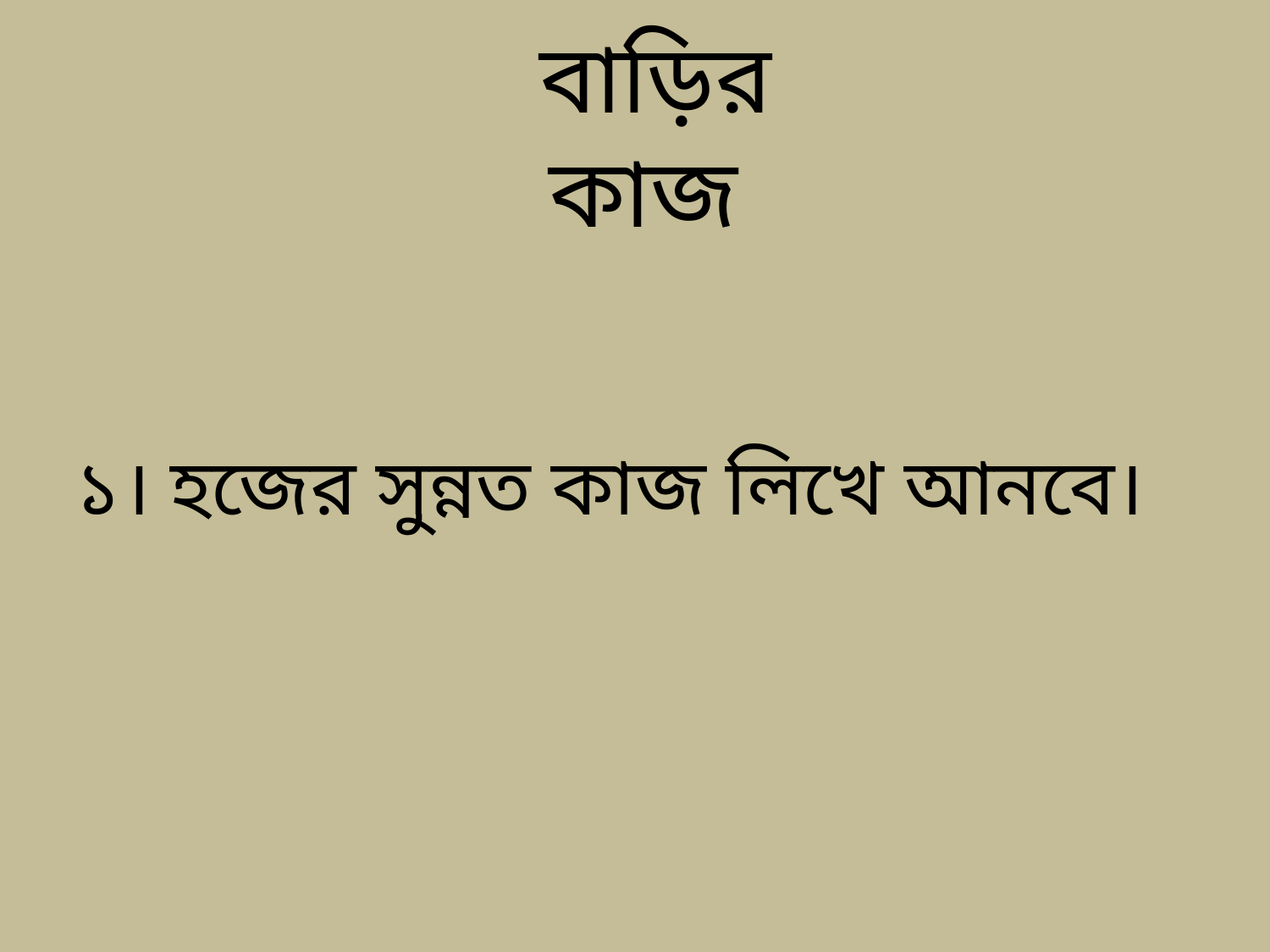

বাড়ির কাজ
১। হজের সুন্নত কাজ লিখে আনবে।